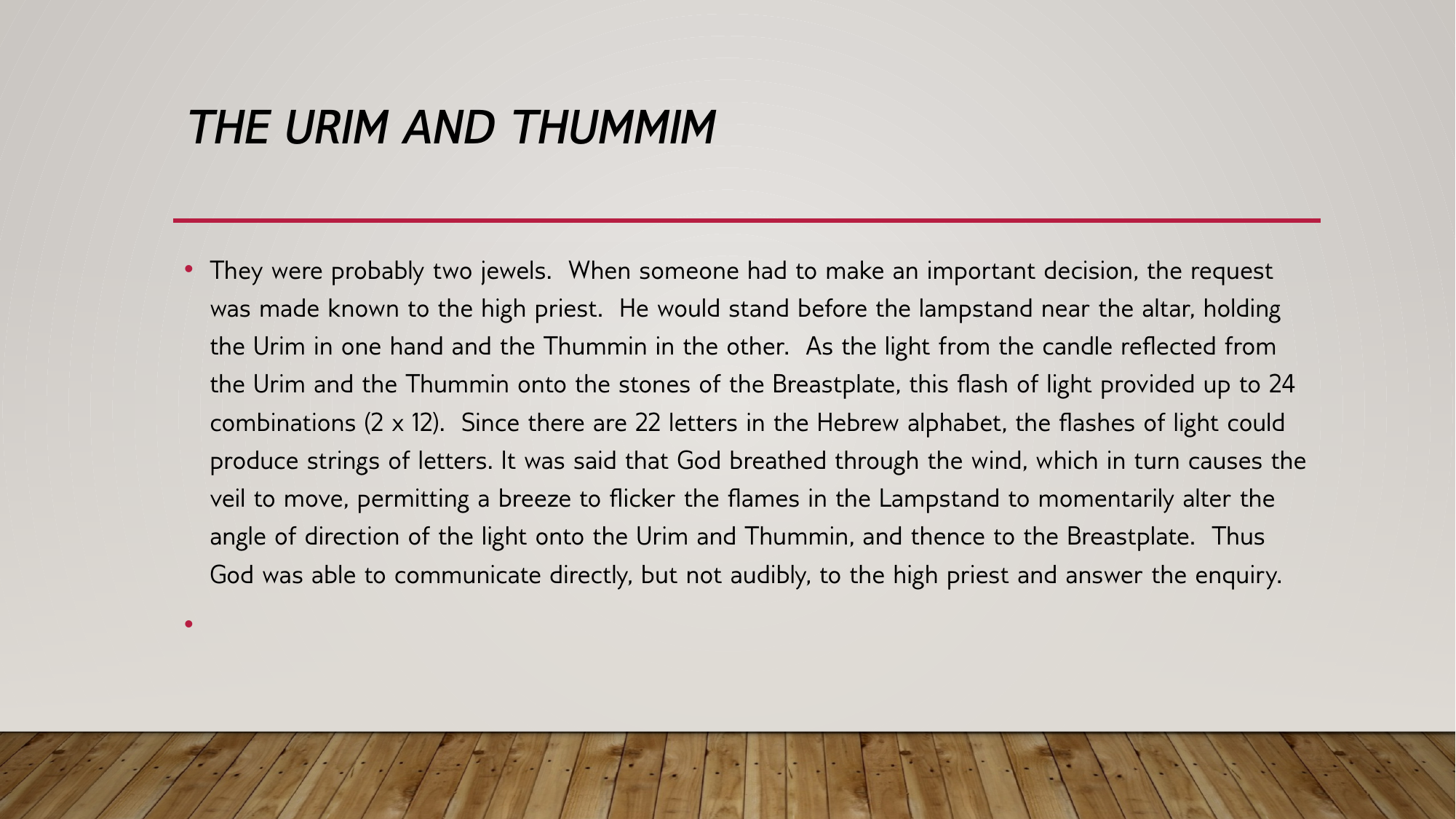

# The Urim and Thummim
They were probably two jewels.  When someone had to make an important decision, the request was made known to the high priest.  He would stand before the lampstand near the altar, holding the Urim in one hand and the Thummin in the other.  As the light from the candle reflected from the Urim and the Thummin onto the stones of the Breastplate, this flash of light provided up to 24 combinations (2 x 12).  Since there are 22 letters in the Hebrew alphabet, the flashes of light could produce strings of letters. It was said that God breathed through the wind, which in turn causes the veil to move, permitting a breeze to flicker the flames in the Lampstand to momentarily alter the angle of direction of the light onto the Urim and Thummin, and thence to the Breastplate.  Thus God was able to communicate directly, but not audibly, to the high priest and answer the enquiry.